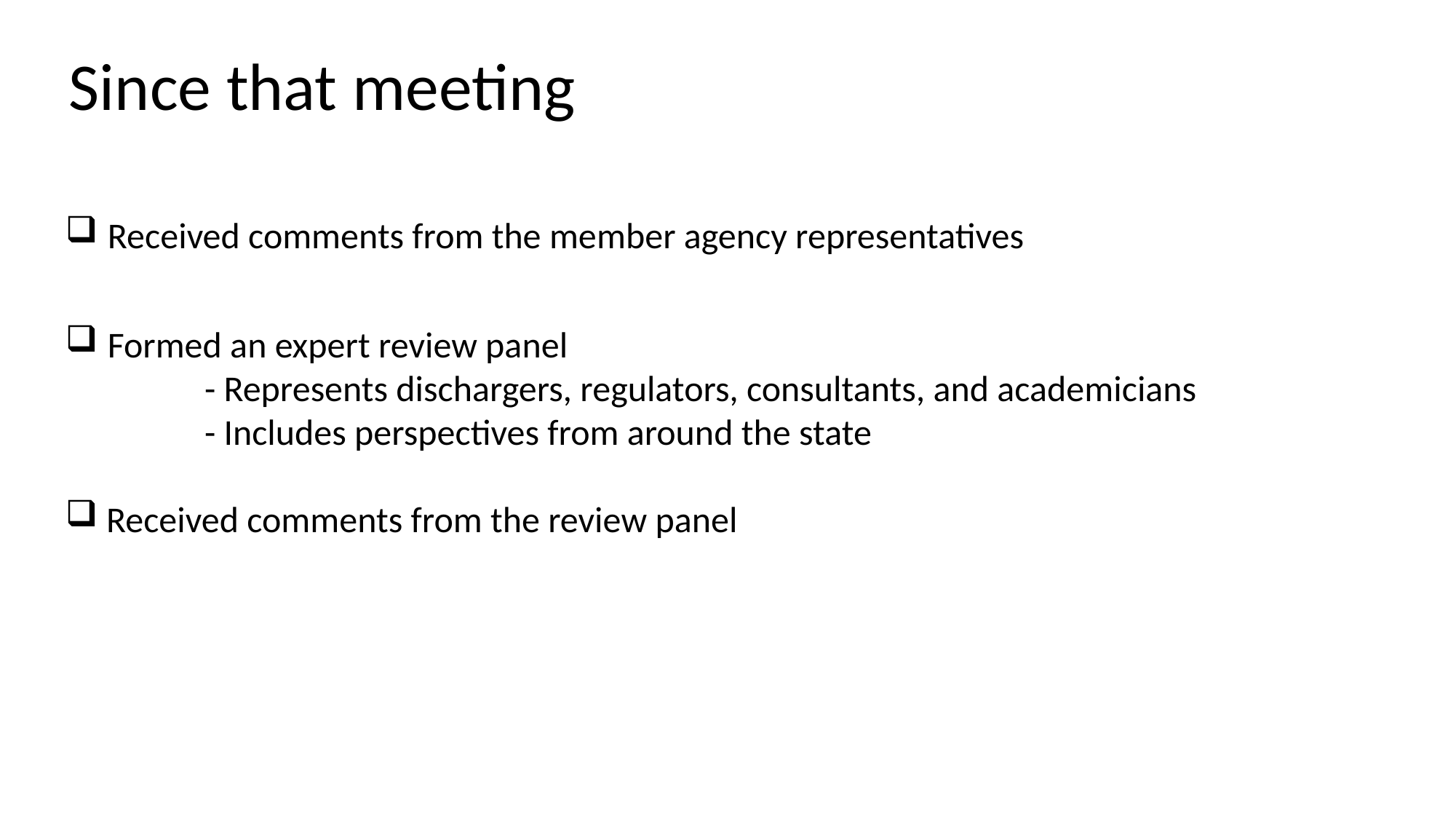

Since that meeting
 Received comments from the member agency representatives

 Formed an expert review panel
                 - Represents dischargers, regulators, consultants, and academicians
                 - Includes perspectives from around the state

Received comments from the review panel